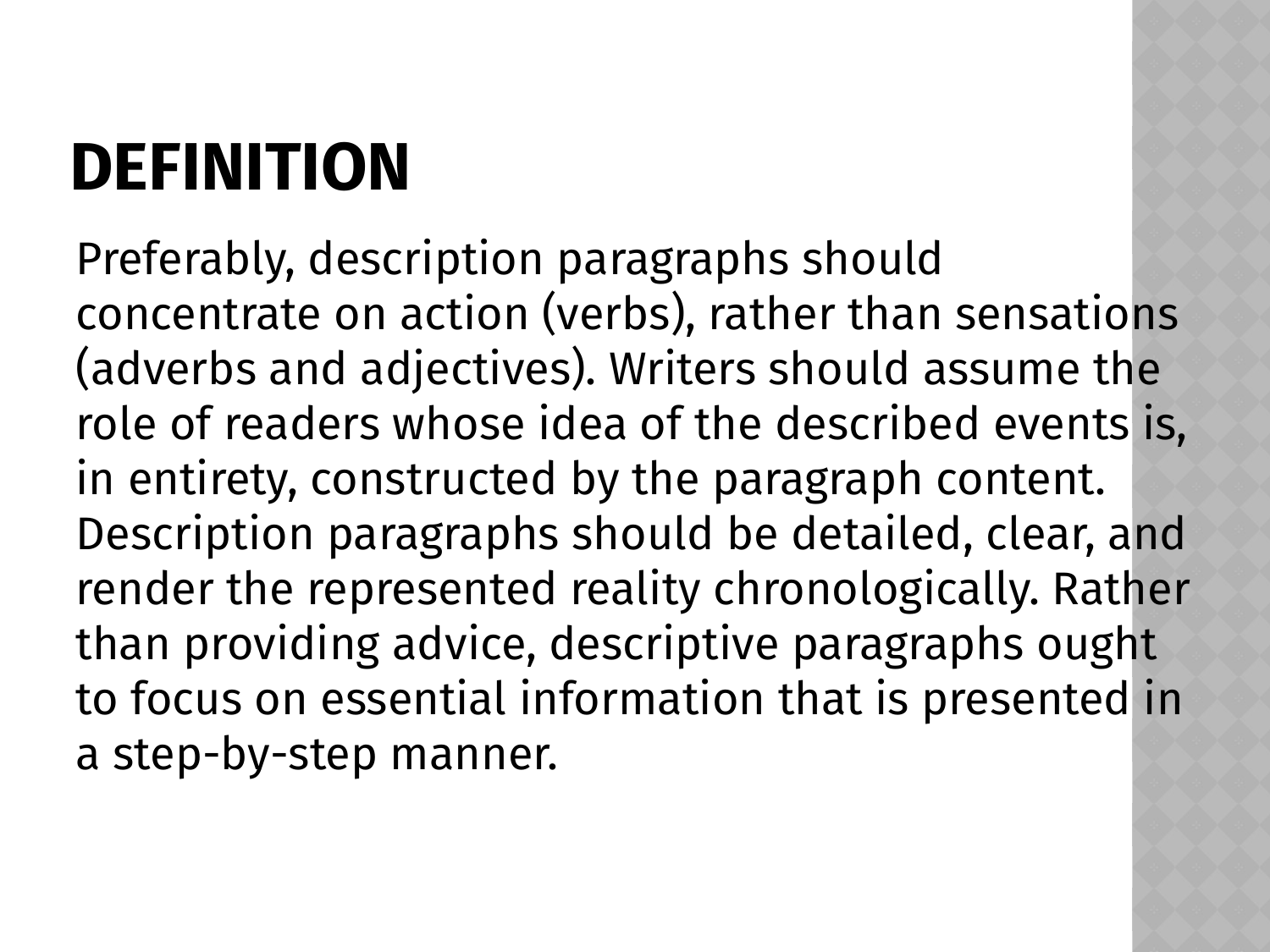

# Definition
Preferably, description paragraphs should concentrate on action (verbs), rather than sensations (adverbs and adjectives). Writers should assume the role of readers whose idea of the described events is, in entirety, constructed by the paragraph content. Description paragraphs should be detailed, clear, and render the represented reality chronologically. Rather than providing advice, descriptive paragraphs ought to focus on essential information that is presented in a step-by-step manner.